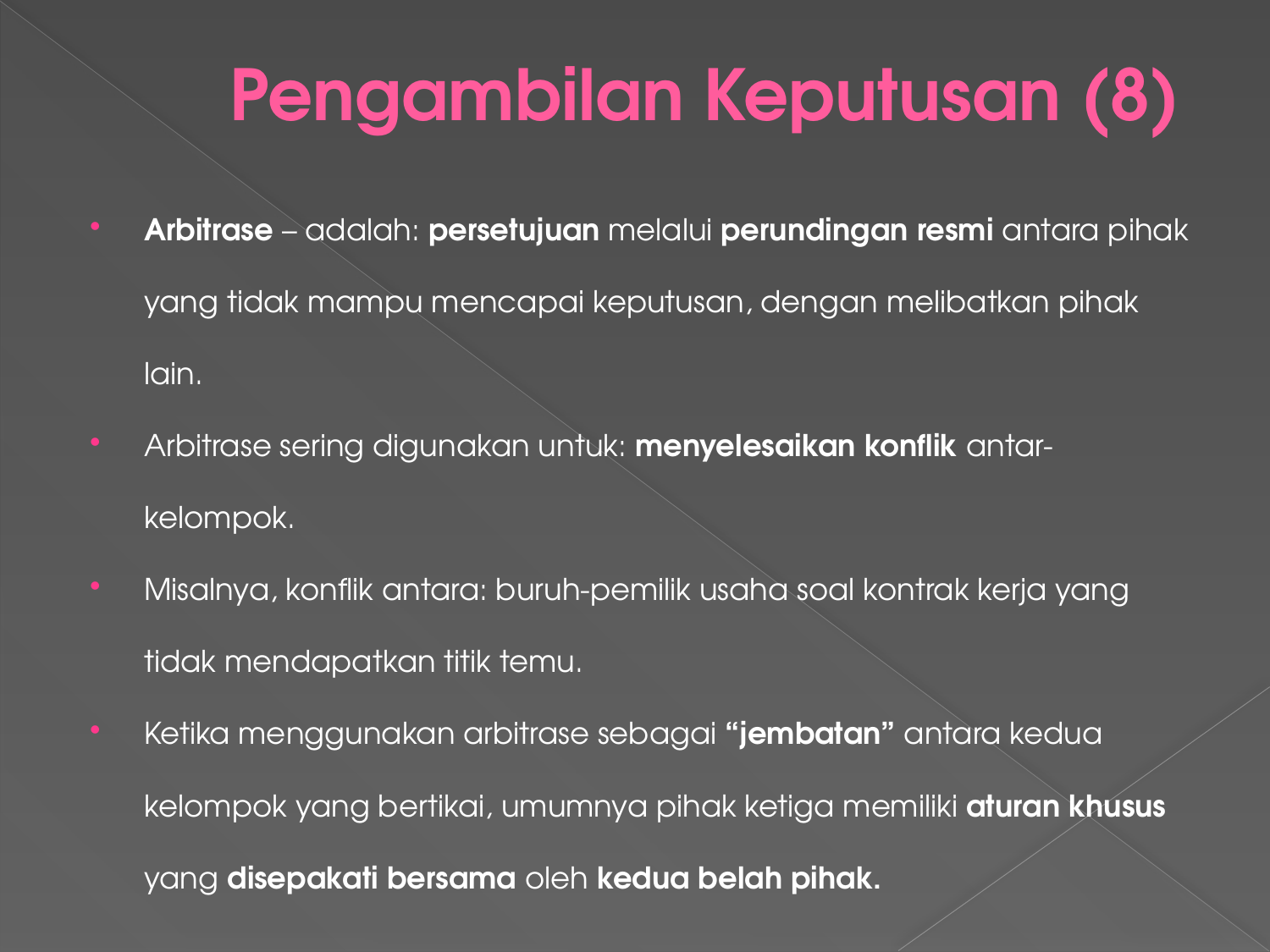

# Pengambilan Keputusan (8)
Arbitrase – adalah: persetujuan melalui perundingan resmi antara pihak yang tidak mampu mencapai keputusan, dengan melibatkan pihak lain.
Arbitrase sering digunakan untuk: menyelesaikan konflik antar-kelompok.
Misalnya, konflik antara: buruh-pemilik usaha soal kontrak kerja yang tidak mendapatkan titik temu.
Ketika menggunakan arbitrase sebagai “jembatan” antara kedua kelompok yang bertikai, umumnya pihak ketiga memiliki aturan khusus yang disepakati bersama oleh kedua belah pihak.